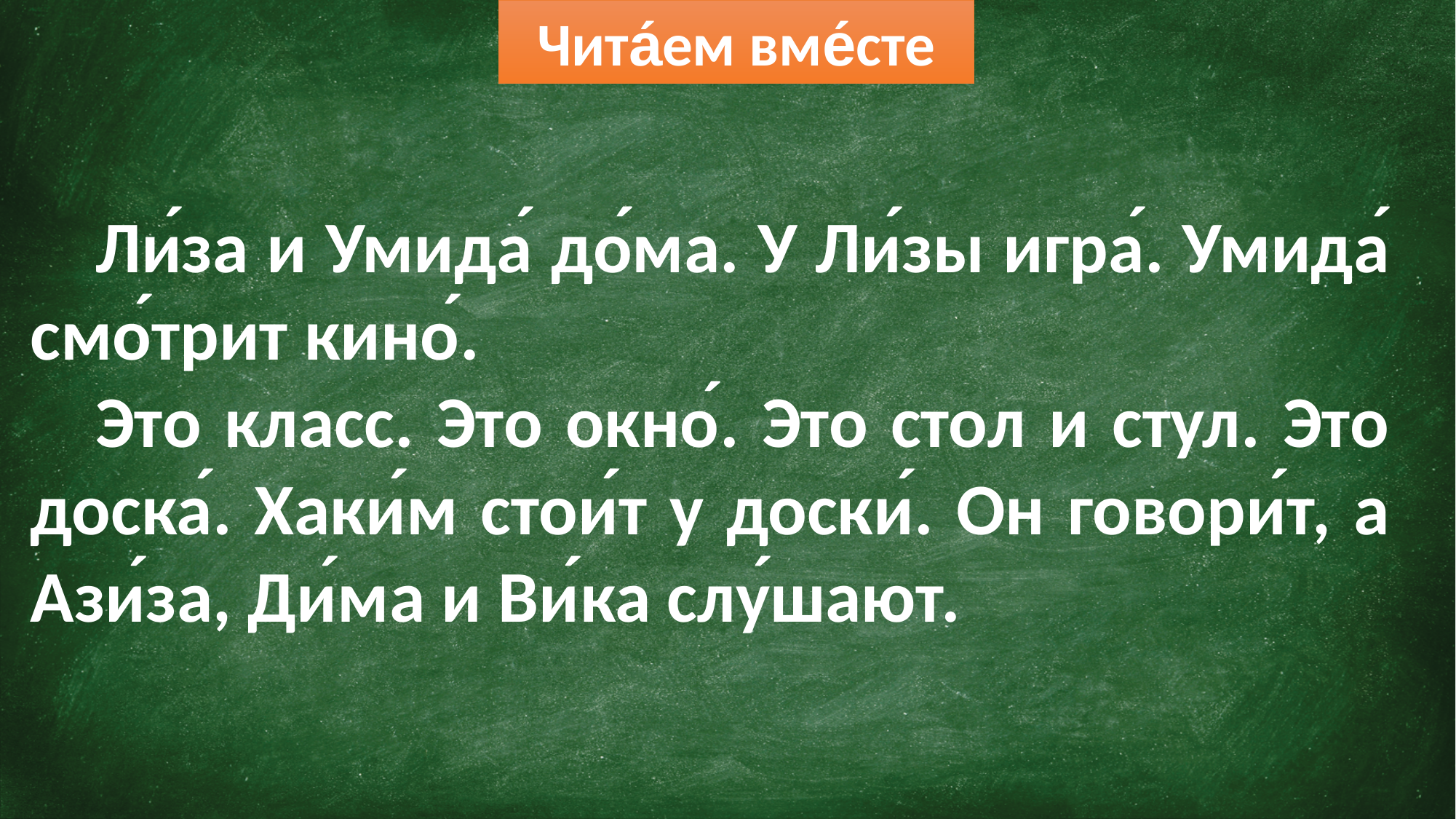

Чита́ем вме́сте
Ли́за и Умида́ до́ма. У Ли́зы игра́. Умида́ смо́трит кино́.
Это класс. Это окно́. Это стол и стул. Это доска́. Хаки́м стои́т у доски́. Он говори́т, а Ази́за, Ди́ма и Ви́ка слу́шают.